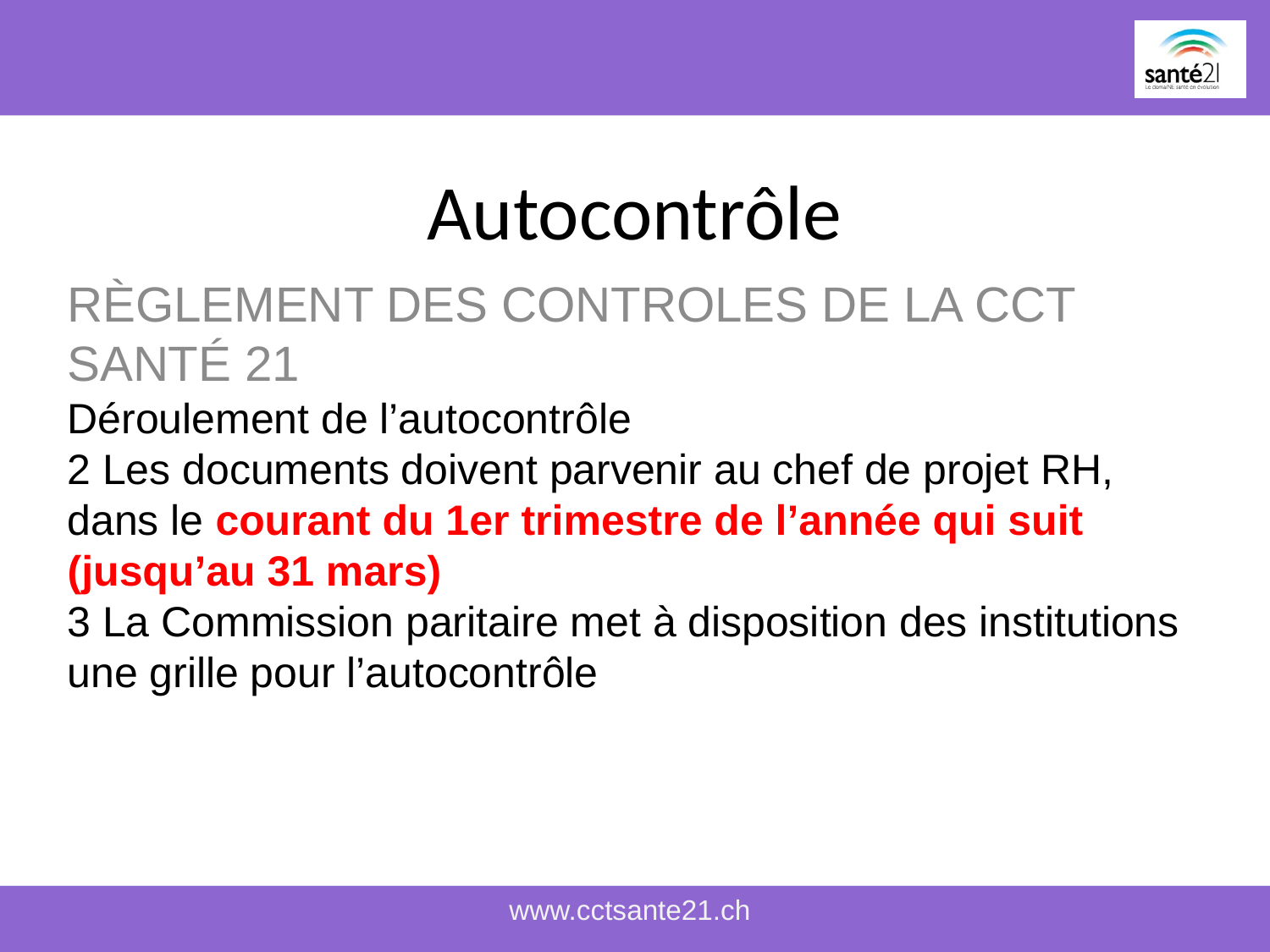

# Autocontrôle
RÈGLEMENT DES CONTROLES DE LA CCT SANTÉ 21
Déroulement de l’autocontrôle
2 Les documents doivent parvenir au chef de projet RH, dans le courant du 1er trimestre de l’année qui suit (jusqu’au 31 mars)
3 La Commission paritaire met à disposition des institutions une grille pour l’autocontrôle